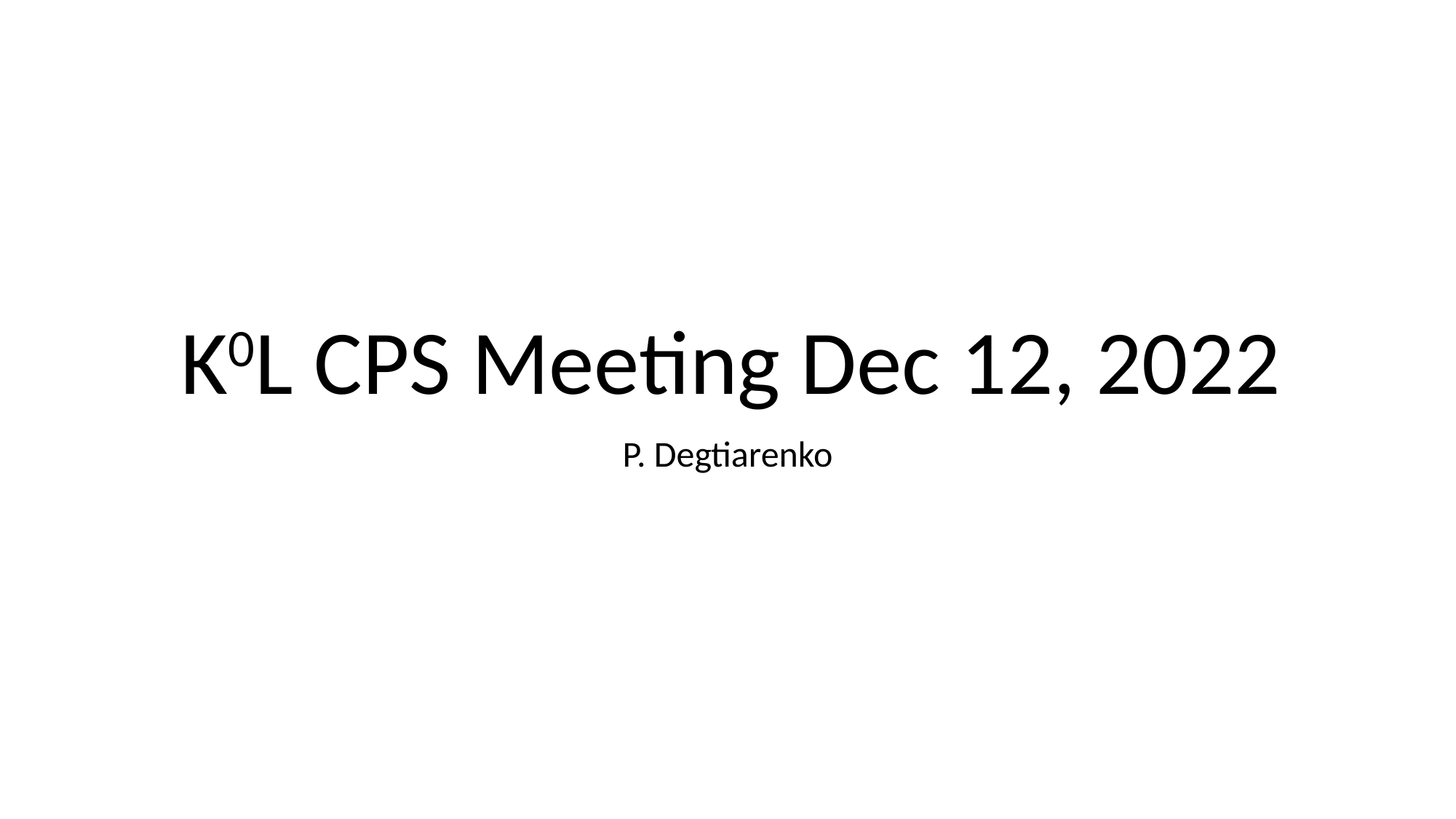

# K0L CPS Meeting Dec 12, 2022
P. Degtiarenko